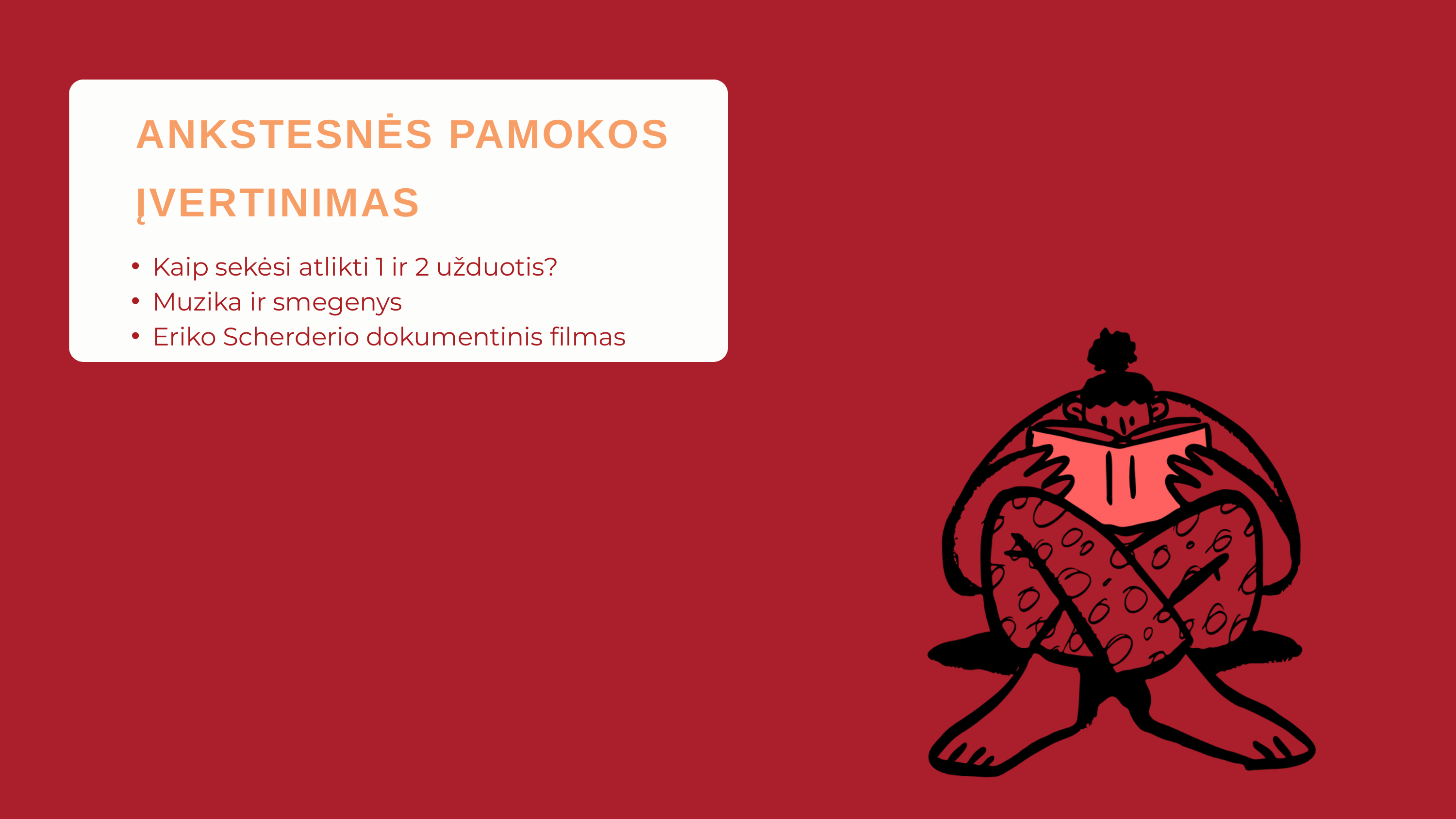

ANKSTESNĖS PAMOKOS ĮVERTINIMAS

Kaip sekėsi atlikti 1 ir 2 užduotis?
Muzika ir smegenys
Eriko Scherderio dokumentinis filmas